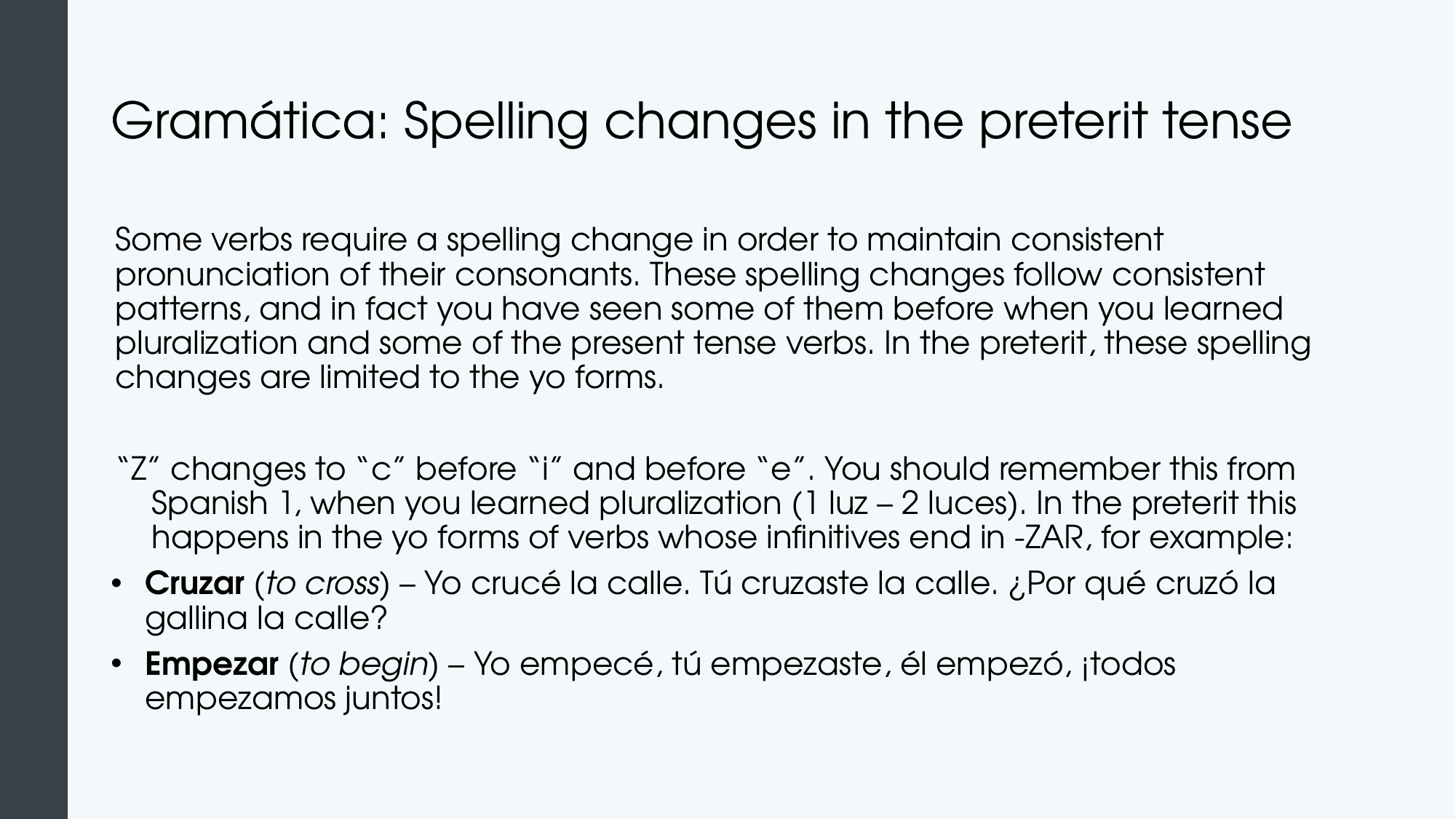

# Gramática: Spelling changes in the preterit tense
Some verbs require a spelling change in order to maintain consistent pronunciation of their consonants. These spelling changes follow consistent patterns, and in fact you have seen some of them before when you learned pluralization and some of the present tense verbs. In the preterit, these spelling changes are limited to the yo forms.

“Z” changes to “c” before “i” and before “e”. You should remember this from Spanish 1, when you learned pluralization (1 luz – 2 luces). In the preterit this happens in the yo forms of verbs whose infinitives end in -ZAR, for example:
Cruzar (to cross) – Yo crucé la calle. Tú cruzaste la calle. ¿Por qué cruzó la gallina la calle?
Empezar (to begin) – Yo empecé, tú empezaste, él empezó, ¡todos empezamos juntos!